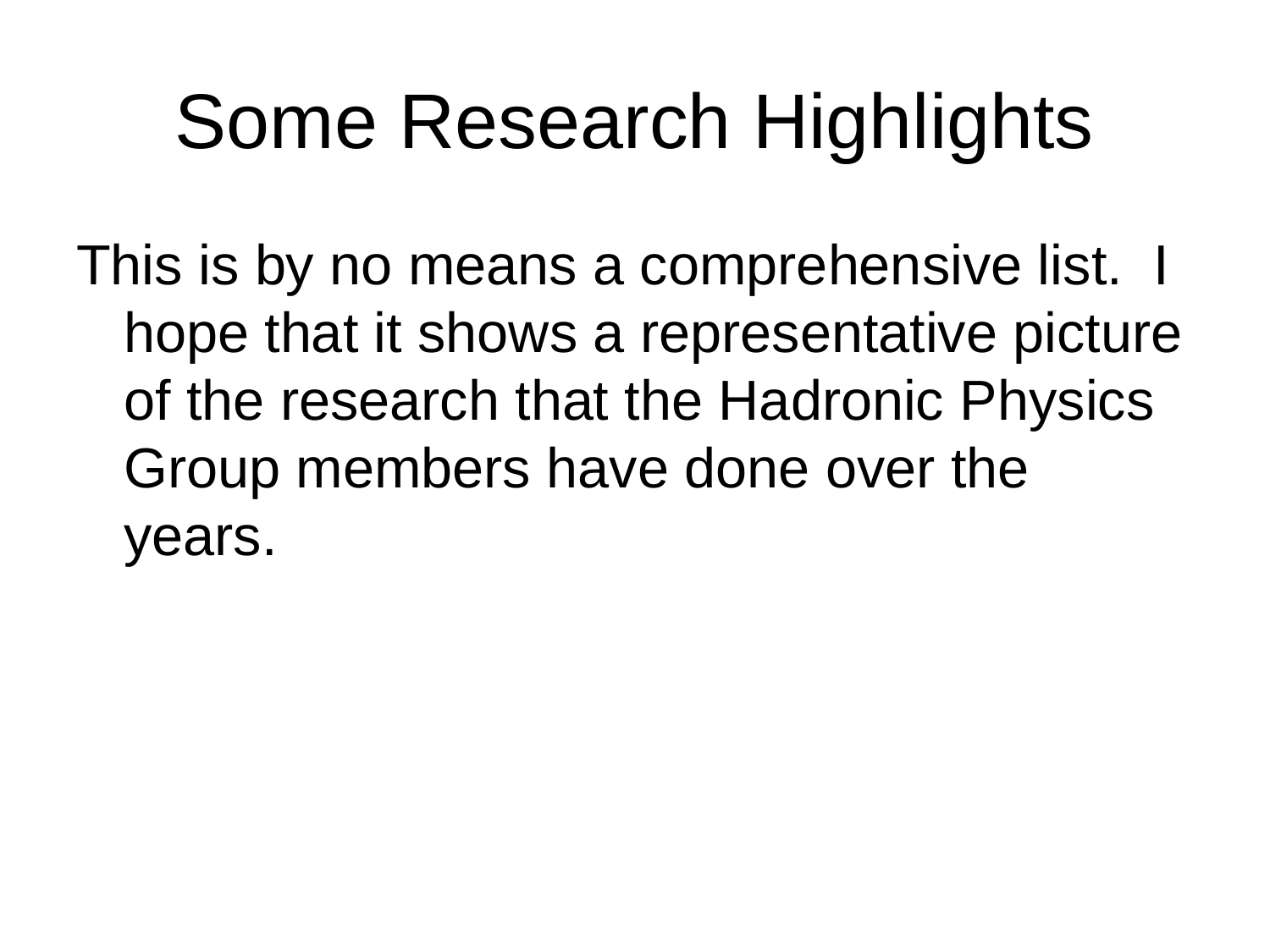

# Some Research Highlights
This is by no means a comprehensive list.  I hope that it shows a representative picture of the research that the Hadronic Physics Group members have done over the years.